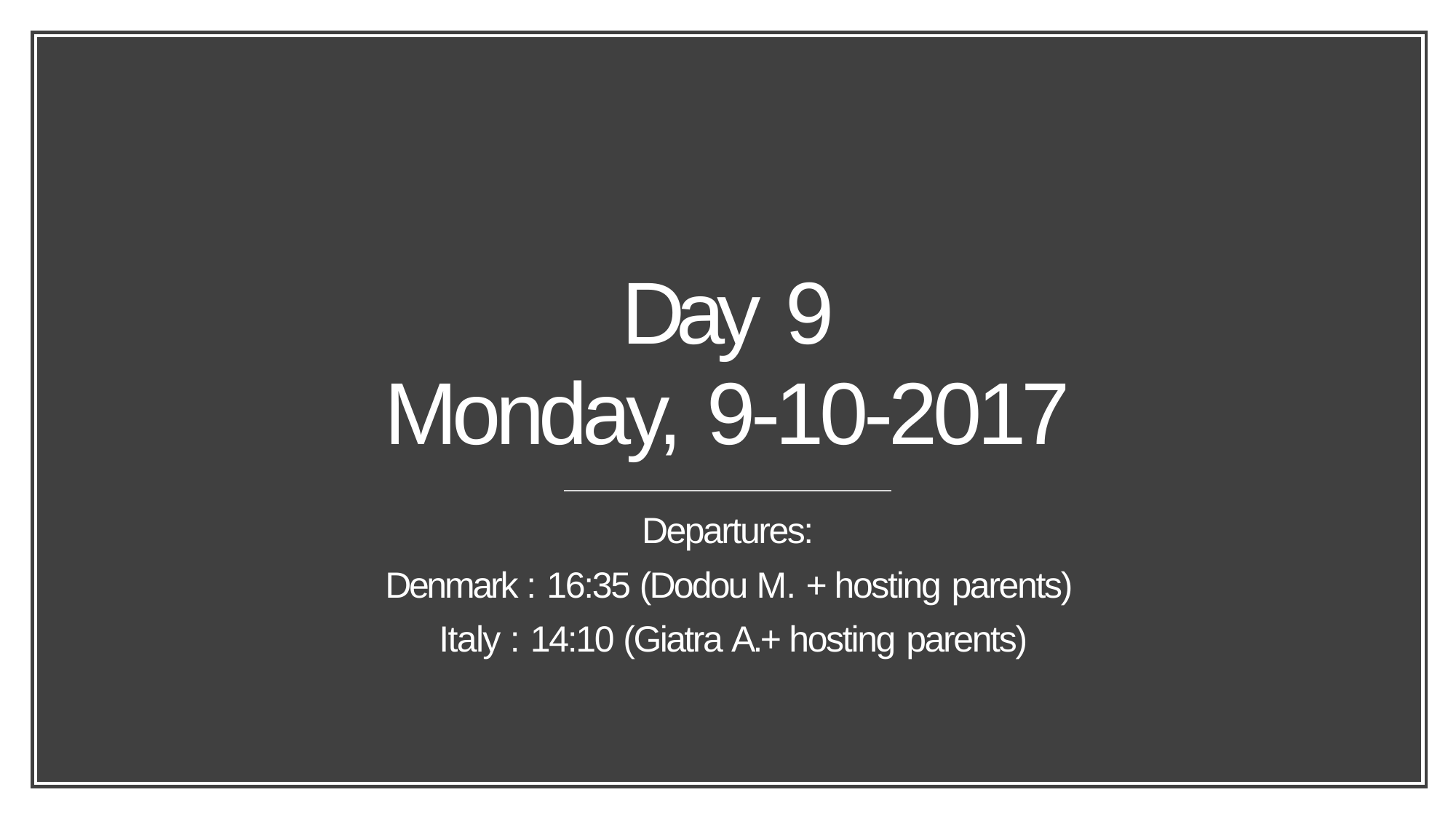

Day 9
Monday, 9-10-2017

Departures:
Denmark : 16:35 (Dodou M. + hosting parents)  Italy : 14:10 (Giatra A.+ hosting parents)